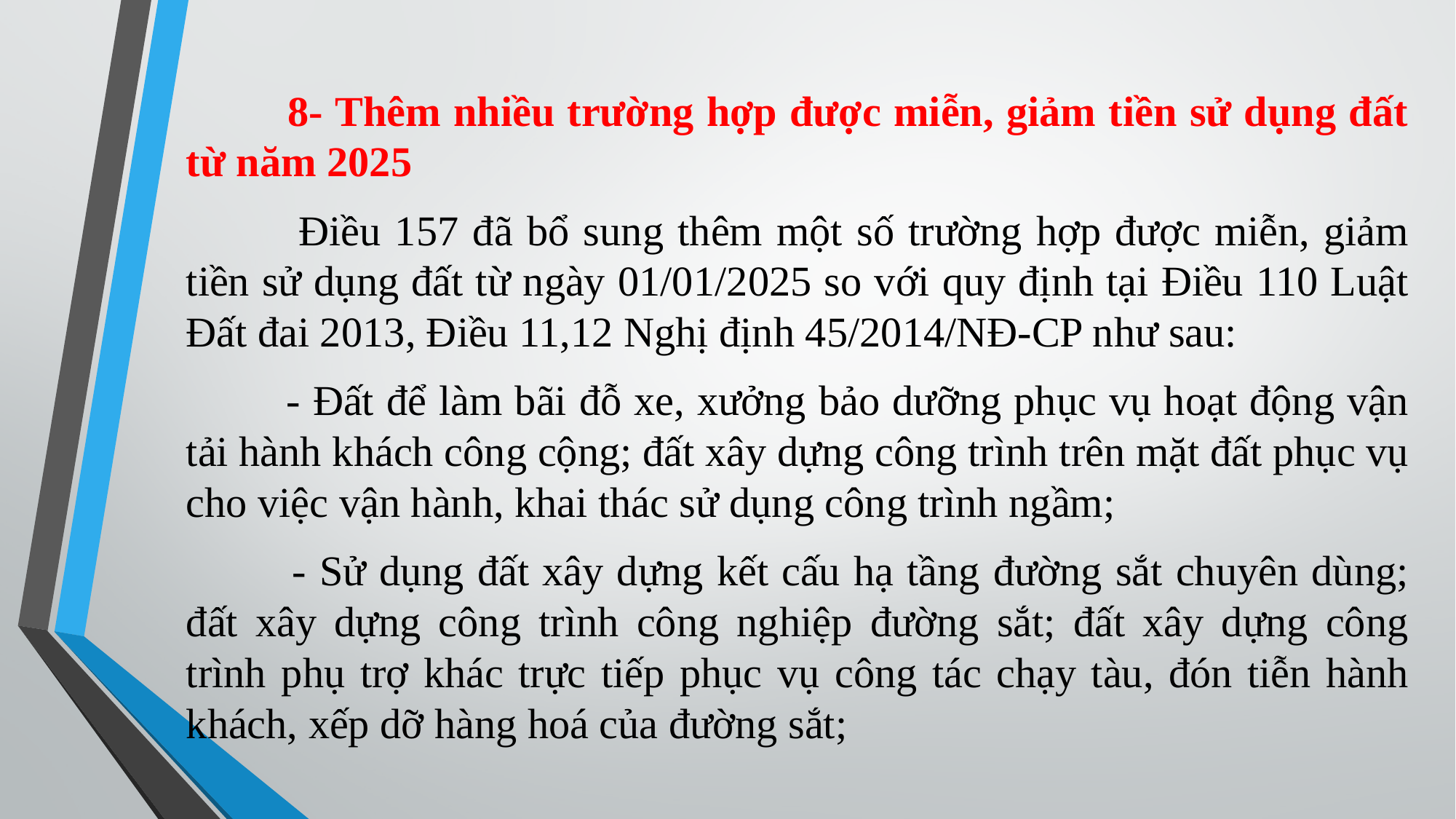

8- Thêm nhiều trường hợp được miễn, giảm tiền sử dụng đất từ năm 2025
        Điều 157 đã bổ sung thêm một số trường hợp được miễn, giảm tiền sử dụng đất từ ngày 01/01/2025 so với quy định tại Điều 110 Luật Đất đai 2013, Điều 11,12 Nghị định 45/2014/NĐ-CP như sau:
        - Đất để làm bãi đỗ xe, xưởng bảo dưỡng phục vụ hoạt động vận tải hành khách công cộng; đất xây dựng công trình trên mặt đất phục vụ cho việc vận hành, khai thác sử dụng công trình ngầm;
        - Sử dụng đất xây dựng kết cấu hạ tầng đường sắt chuyên dùng; đất xây dựng công trình công nghiệp đường sắt; đất xây dựng công trình phụ trợ khác trực tiếp phục vụ công tác chạy tàu, đón tiễn hành khách, xếp dỡ hàng hoá của đường sắt;